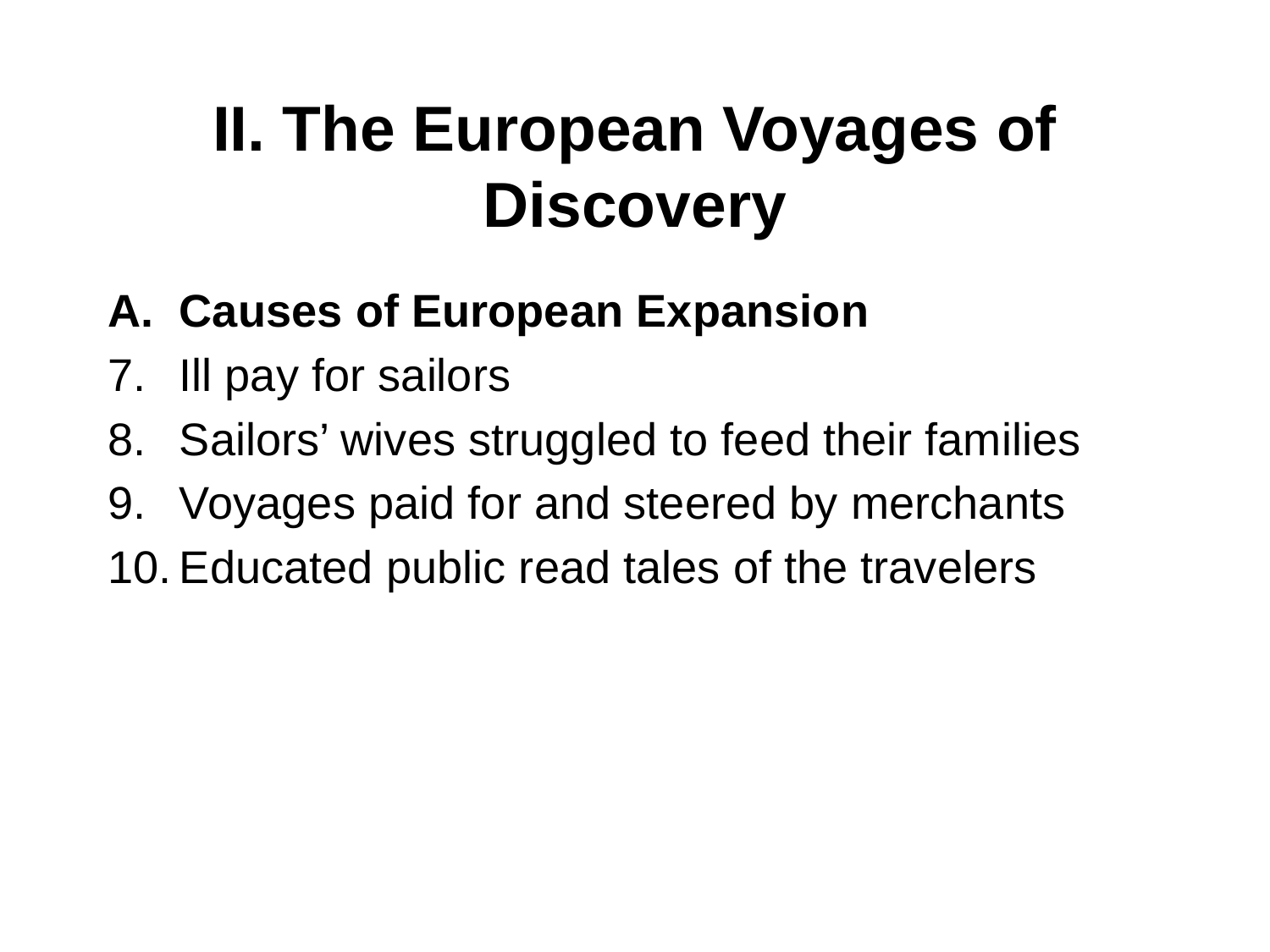

# II. The European Voyages of Discovery
Causes of European Expansion
Ill pay for sailors
Sailors’ wives struggled to feed their families
Voyages paid for and steered by merchants
Educated public read tales of the travelers